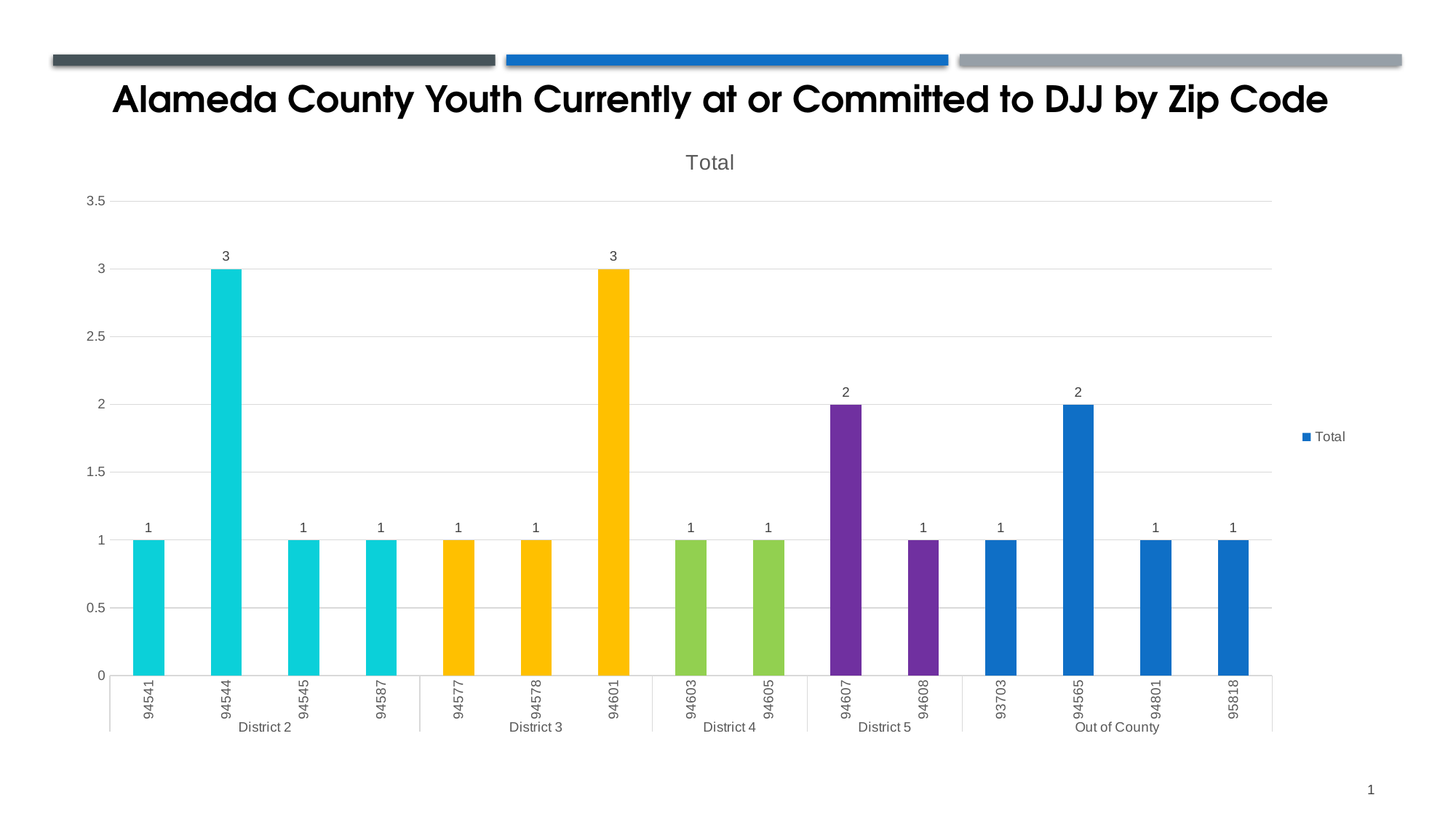

Alameda County Youth Currently at or Committed to DJJ by Zip Code

### Chart:

| Category | Total |
|---|---|
| 94541 | 1.0 |
| 94544 | 3.0 |
| 94545 | 1.0 |
| 94587 | 1.0 |
| 94577 | 1.0 |
| 94578 | 1.0 |
| 94601 | 3.0 |
| 94603 | 1.0 |
| 94605 | 1.0 |
| 94607 | 2.0 |
| 94608 | 1.0 |
| 93703 | 1.0 |
| 94565 | 2.0 |
| 94801 | 1.0 |
| 95818 | 1.0 |
1